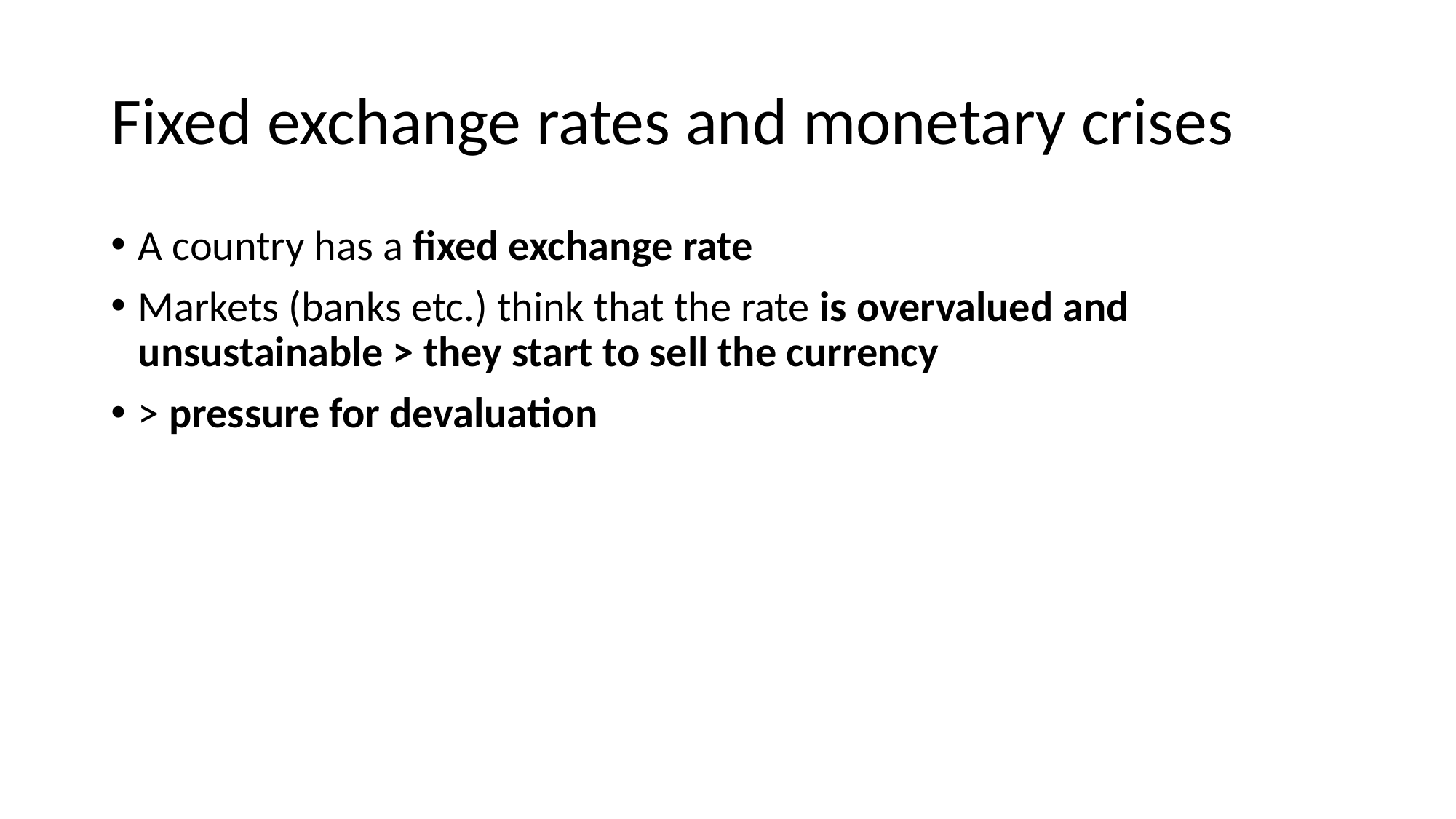

# Fixed exchange rates and monetary crises
A country has a fixed exchange rate
Markets (banks etc.) think that the rate is overvalued and unsustainable > they start to sell the currency
> pressure for devaluation